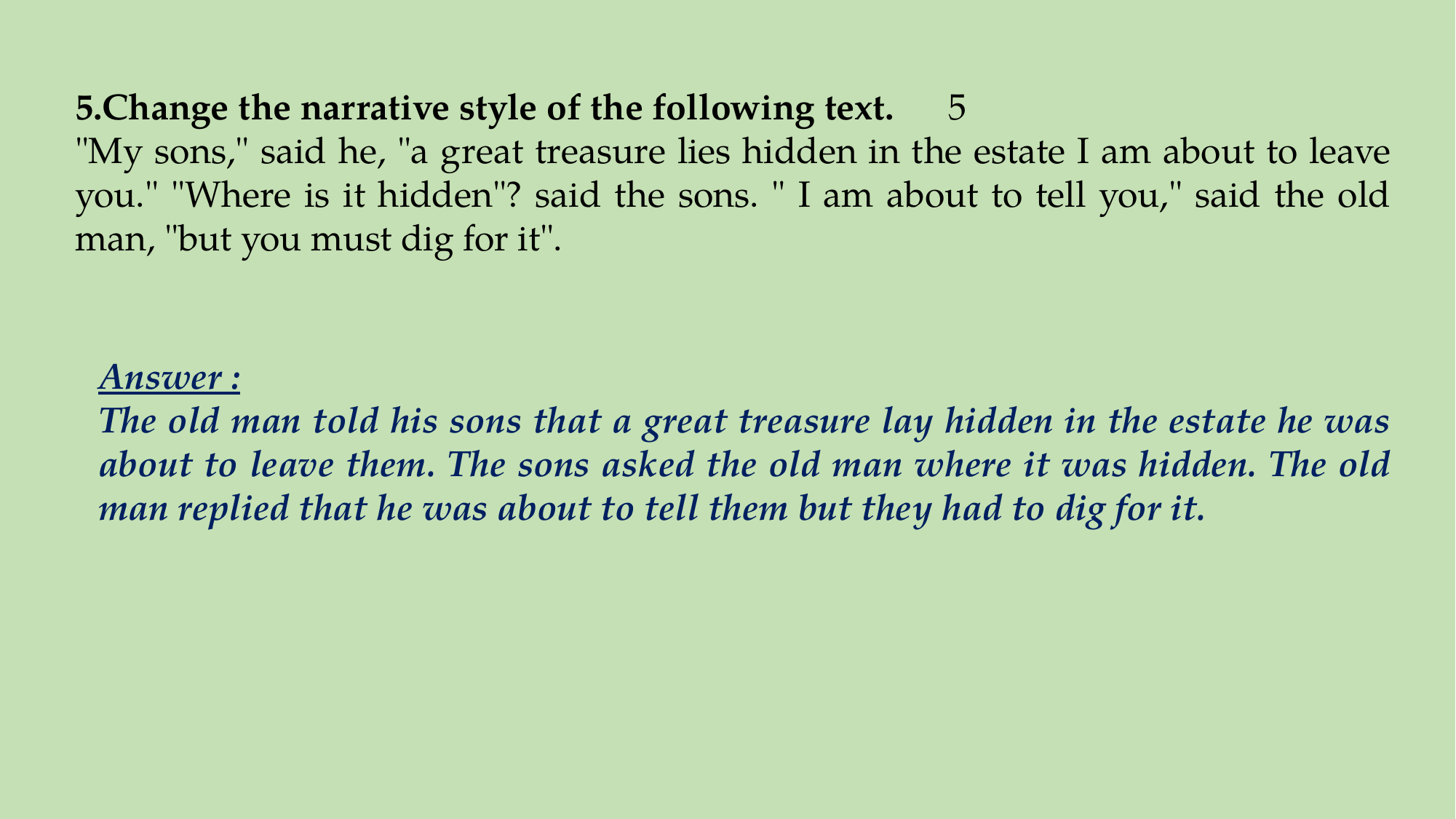

5.Change the narrative style of the following text.	5
"My sons," said he, "a great treasure lies hidden in the estate I am about to leave you." "Where is it hidden"? said the sons. " I am about to tell you," said the old man, "but you must dig for it".
Answer :
The old man told his sons that a great treasure lay hidden in the estate he was about to leave them. The sons asked the old man where it was hidden. The old man replied that he was about to tell them but they had to dig for it.